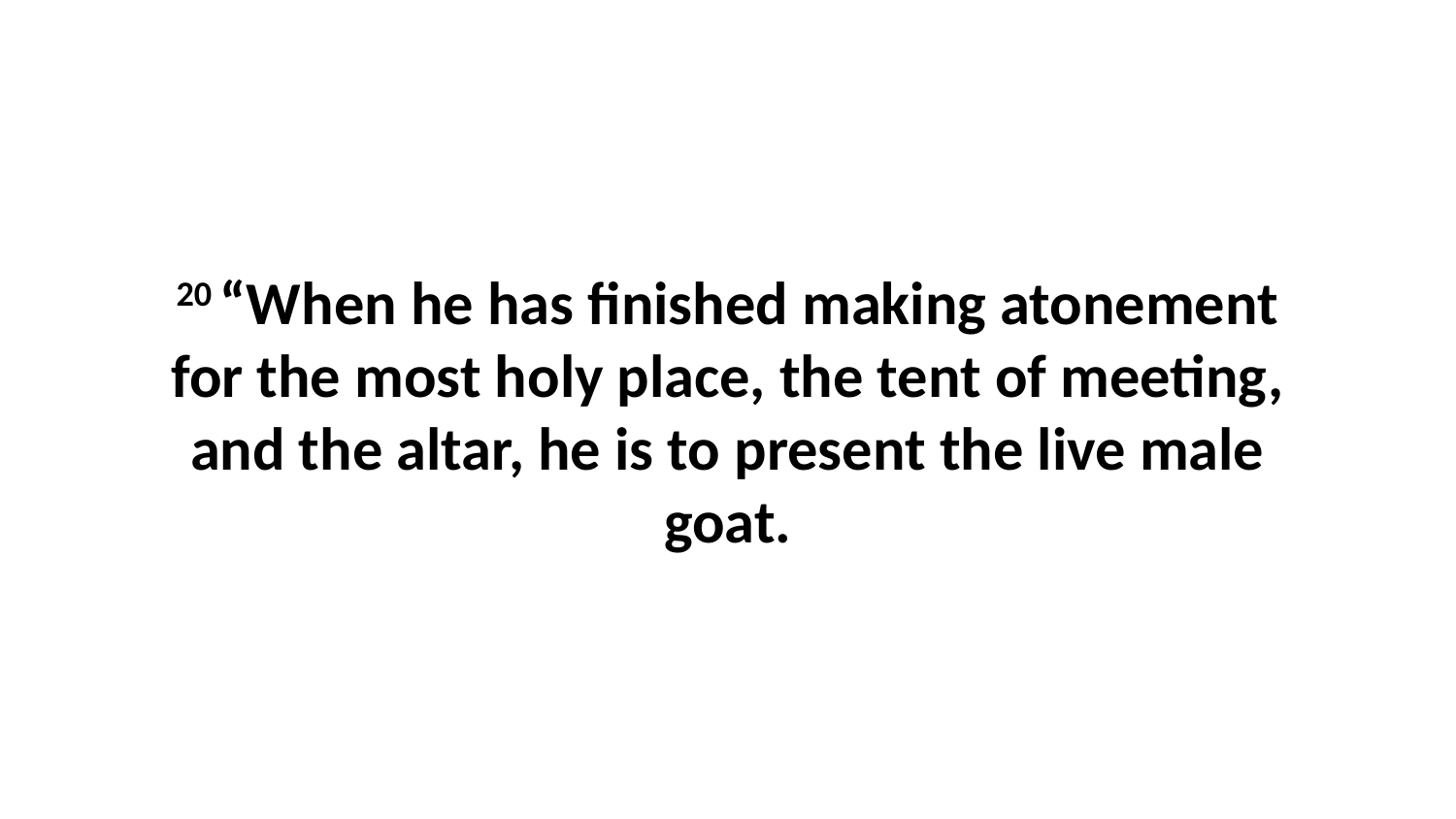

20 “When he has finished making atonement for the most holy place, the tent of meeting, and the altar, he is to present the live male goat.